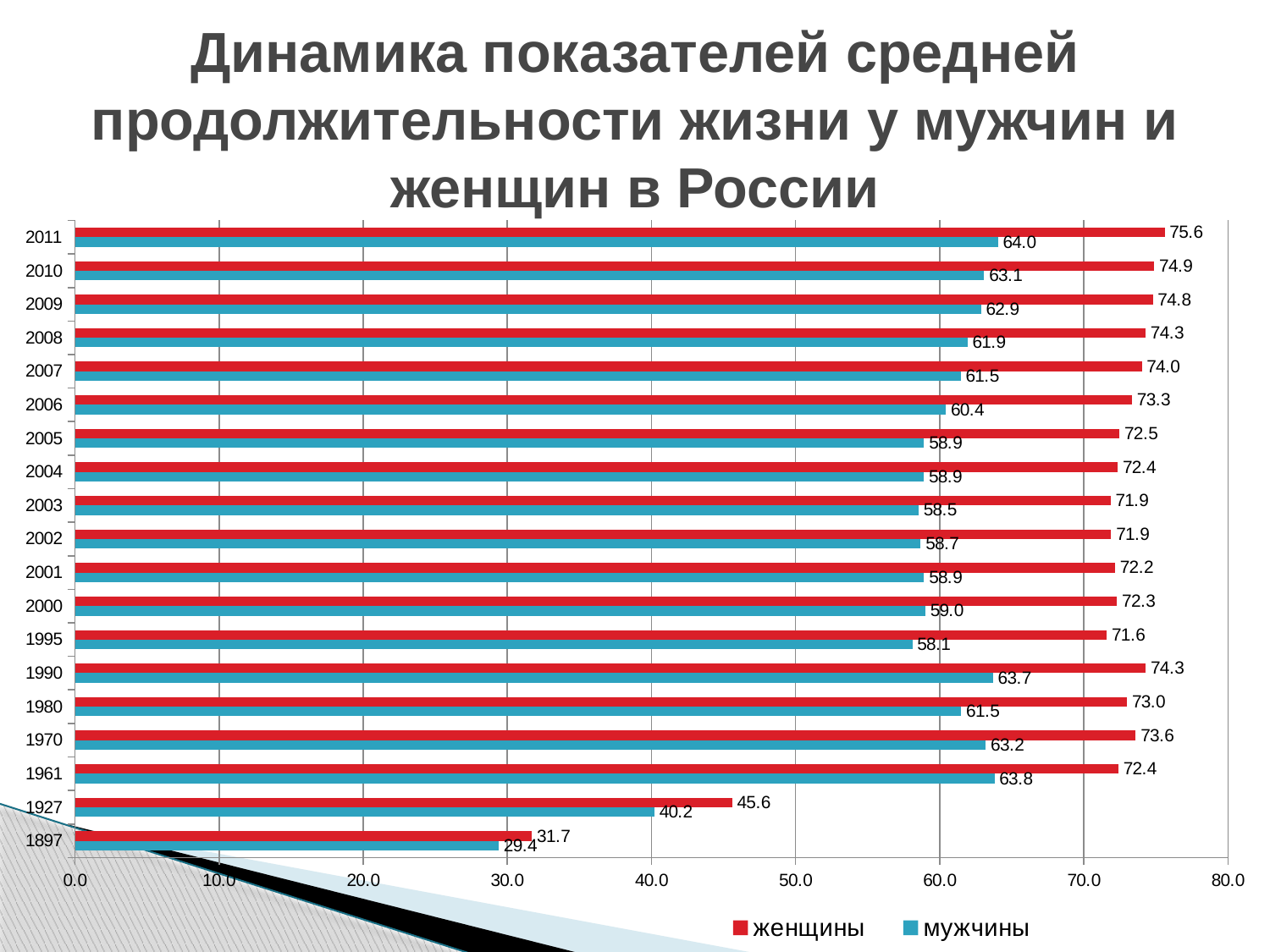

# Динамика показателей средней продолжительности жизни у мужчин и женщин в России

### Chart

| Category | мужчины | женщины |
|---|---|---|
| 1897 | 29.4 | 31.7 |
| 1927 | 40.2 | 45.6 |
| 1961 | 63.8 | 72.4 |
| 1970 | 63.2 | 73.6 |
| 1980 | 61.5 | 73.0 |
| 1990 | 63.7 | 74.3 |
| 1995 | 58.1 | 71.6 |
| 2000 | 59.0 | 72.3 |
| 2001 | 58.92 | 72.16999999999999 |
| 2002 | 58.68 | 71.9 |
| 2003 | 58.53 | 71.85 |
| 2004 | 58.91 | 72.36 |
| 2005 | 58.92 | 72.47 |
| 2006 | 60.43 | 73.34 |
| 2007 | 61.46 | 74.02 |
| 2008 | 61.92 | 74.28 |
| 2009 | 62.87 | 74.79 |
| 2010 | 63.09 | 74.88 |
| 2011 | 64.04 | 75.61 |